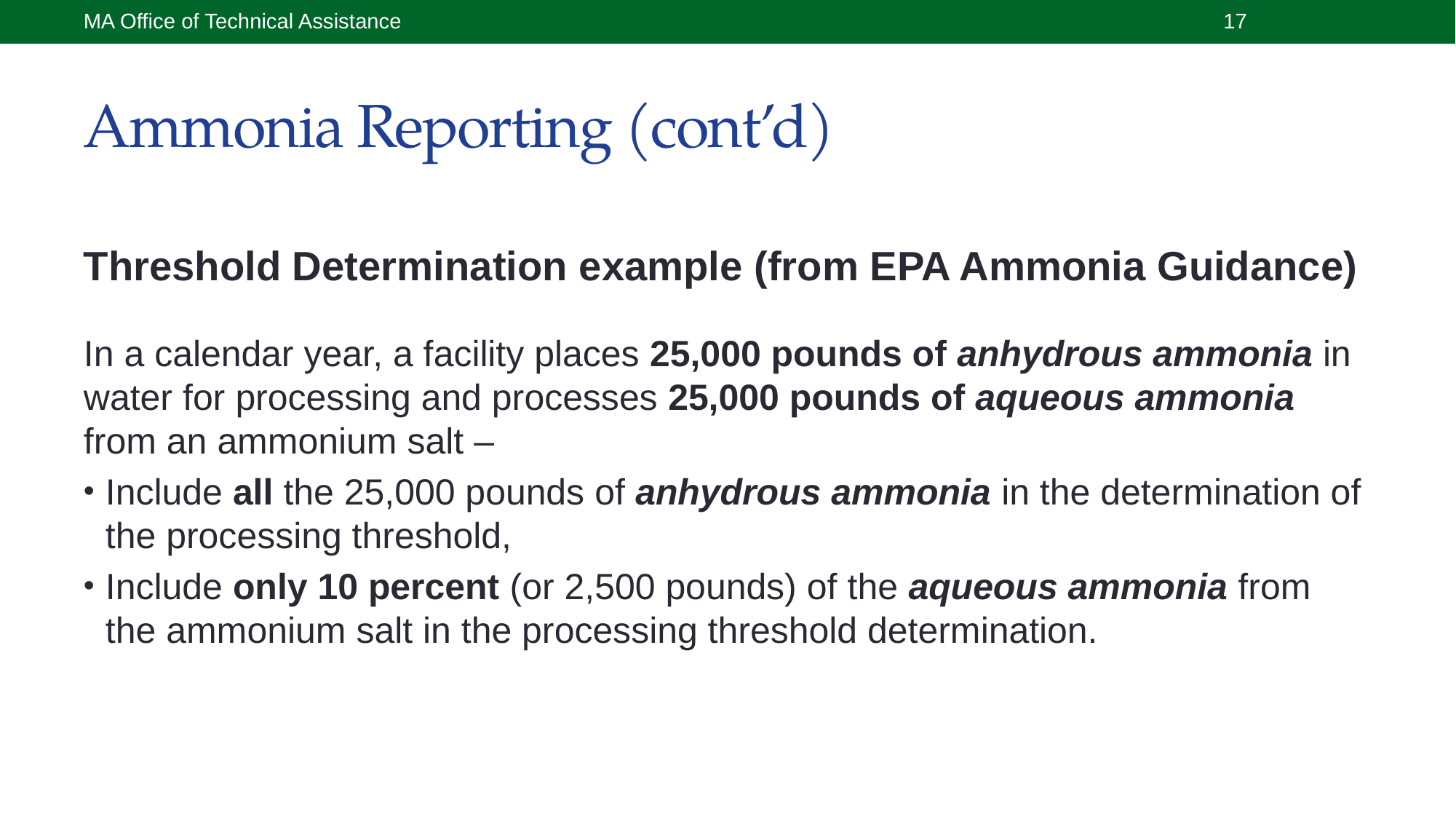

MA Office of Technical Assistance
17
# Ammonia Reporting (cont’d)
Threshold Determination example (from EPA Ammonia Guidance)

In a calendar year, a facility places 25,000 pounds of anhydrous ammonia in water for processing and processes 25,000 pounds of aqueous ammonia from an ammonium salt –
Include all the 25,000 pounds of anhydrous ammonia in the determination of the processing threshold,
Include only 10 percent (or 2,500 pounds) of the aqueous ammonia from the ammonium salt in the processing threshold determination.